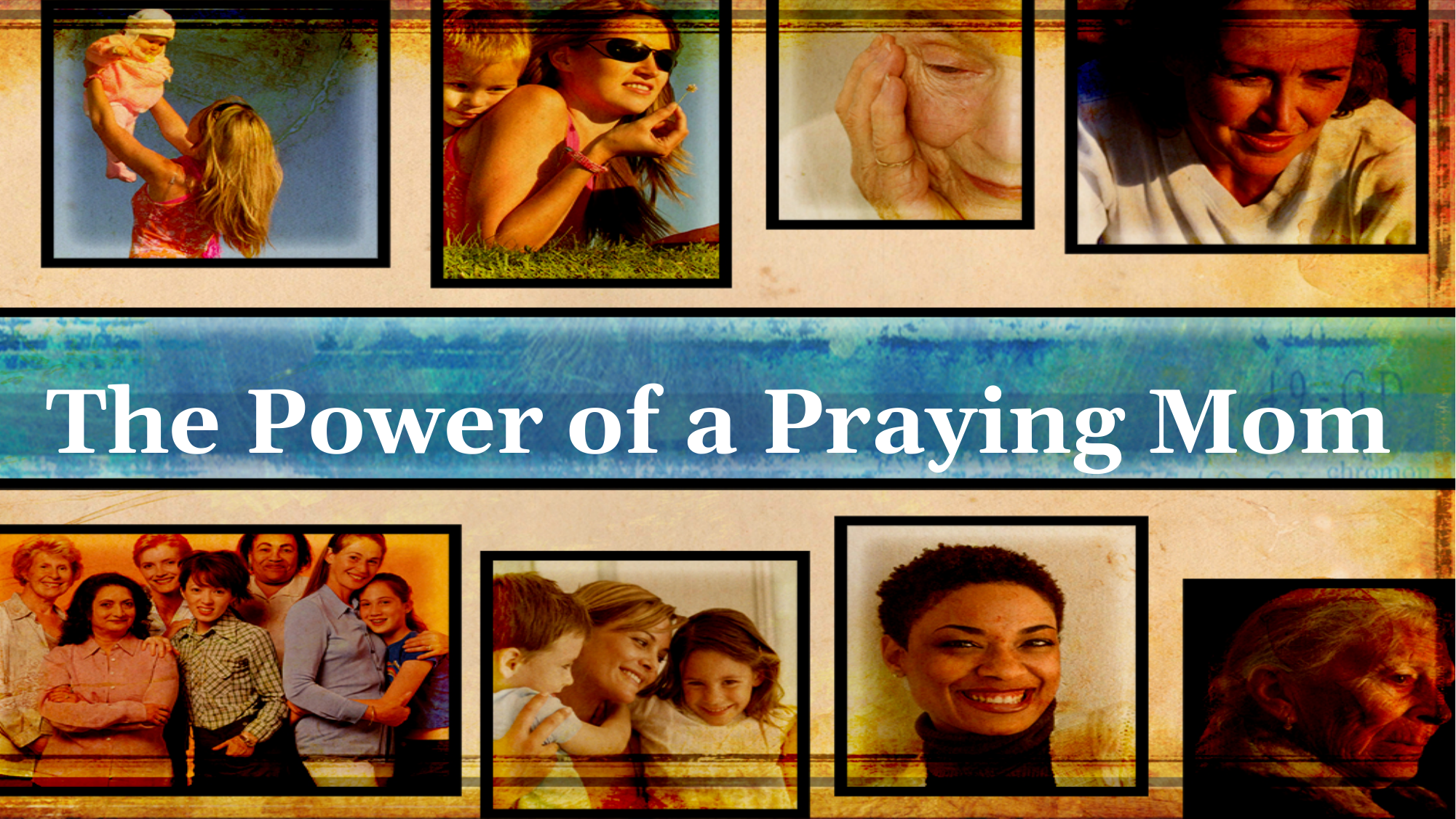

# The Power of a Praying Mom